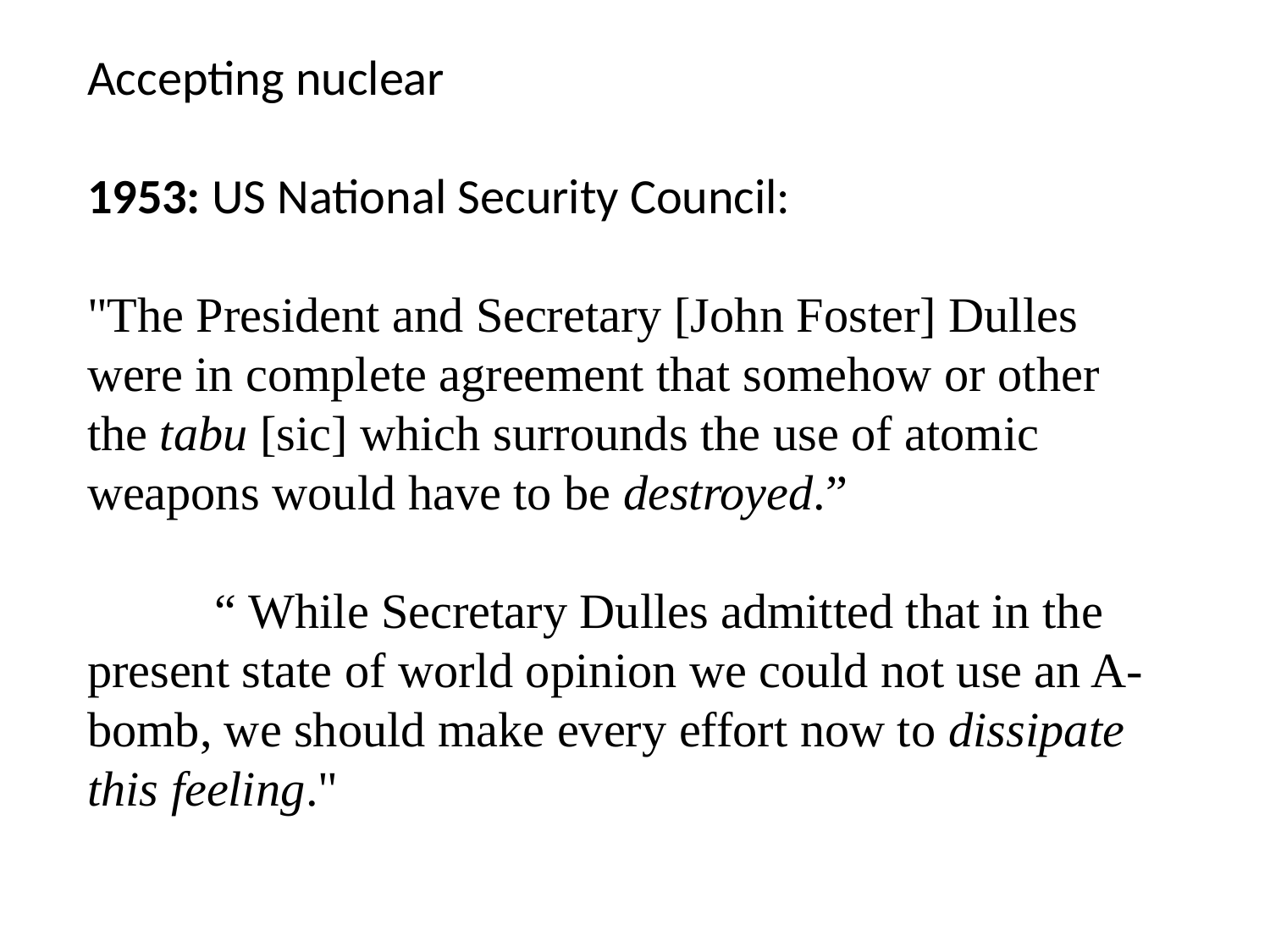

Accepting nuclear

1953: US National Security Council:

"The President and Secretary [John Foster] Dulles were in complete agreement that somehow or other the tabu [sic] which surrounds the use of atomic weapons would have to be destroyed.”

	“ While Secretary Dulles admitted that in the present state of world opinion we could not use an A-bomb, we should make every effort now to dissipate this feeling."